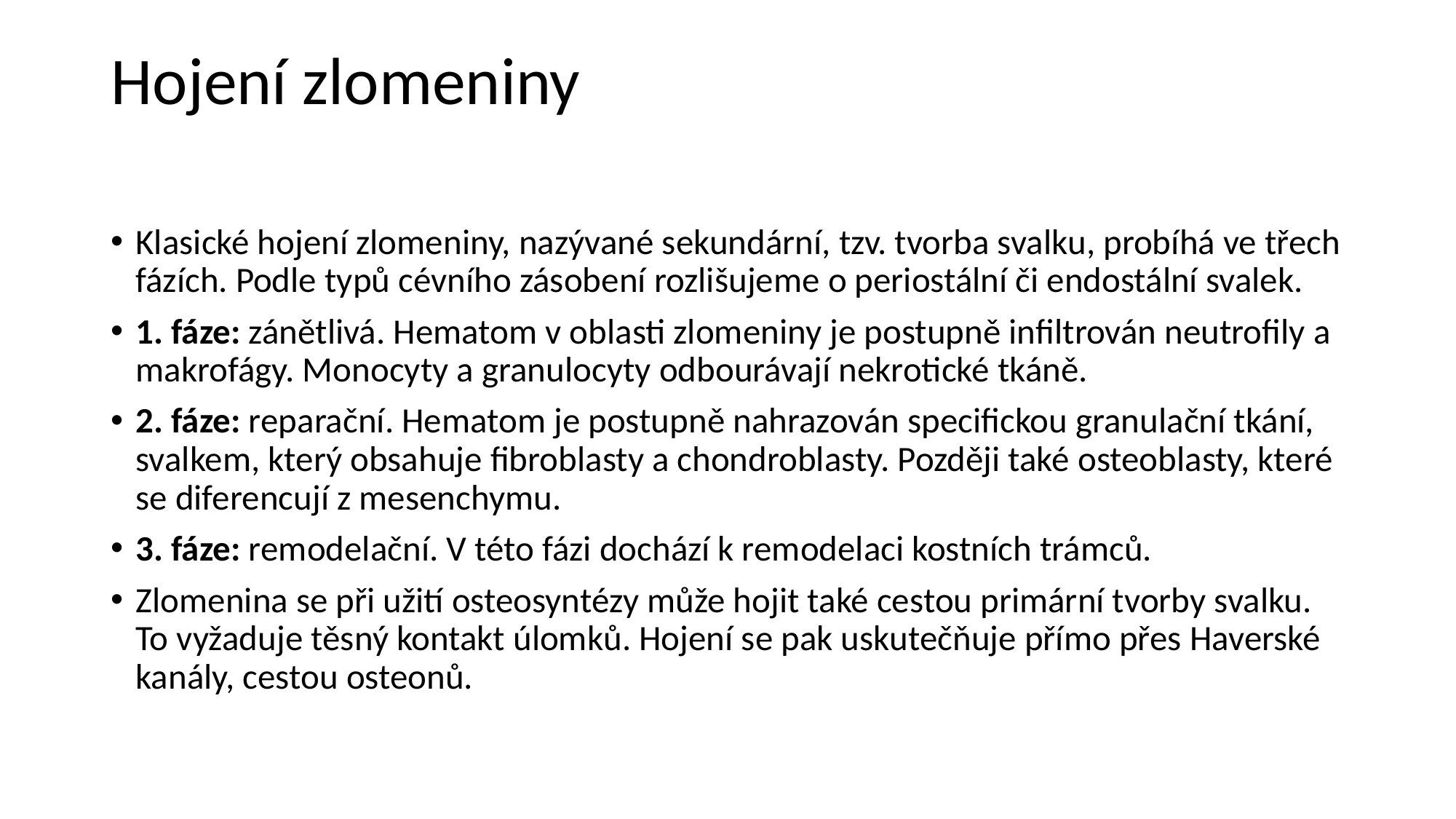

# Hojení zlomeniny
Klasické hojení zlomeniny, nazývané sekundární, tzv. tvorba svalku, probíhá ve třech fázích. Podle typů cévního zásobení rozlišujeme o periostální či endostální svalek.
1. fáze: zánětlivá. Hematom v oblasti zlomeniny je postupně infiltrován neutrofily a makrofágy. Monocyty a granulocyty odbourávají nekrotické tkáně.
2. fáze: reparační. Hematom je postupně nahrazován specifickou granulační tkání, svalkem, který obsahuje fibroblasty a chondroblasty. Později také osteoblasty, které se diferencují z mesenchymu.
3. fáze: remodelační. V této fázi dochází k remodelaci kostních trámců.
Zlomenina se při užití osteosyntézy může hojit také cestou primární tvorby svalku. To vyžaduje těsný kontakt úlomků. Hojení se pak uskutečňuje přímo přes Haverské kanály, cestou osteonů.